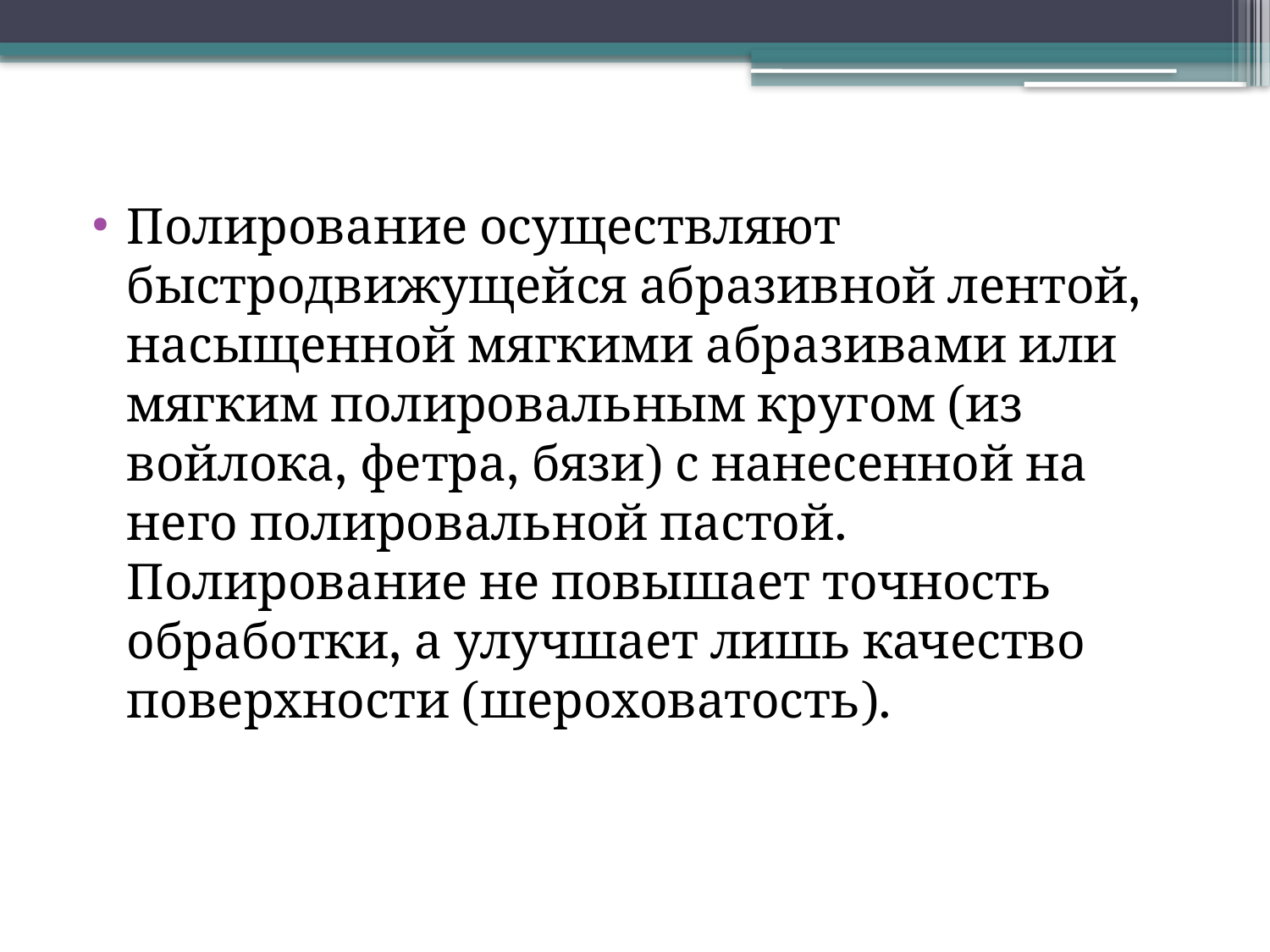

Полирование осуществляют быстродвижущейся абразивной лентой, насыщенной мягкими абразивами или мягким полировальным кругом (из войлока, фетра, бязи) с нанесенной на него полировальной пастой. Полирование не повышает точность обработки, а улучшает лишь качество поверхности (шероховатость).